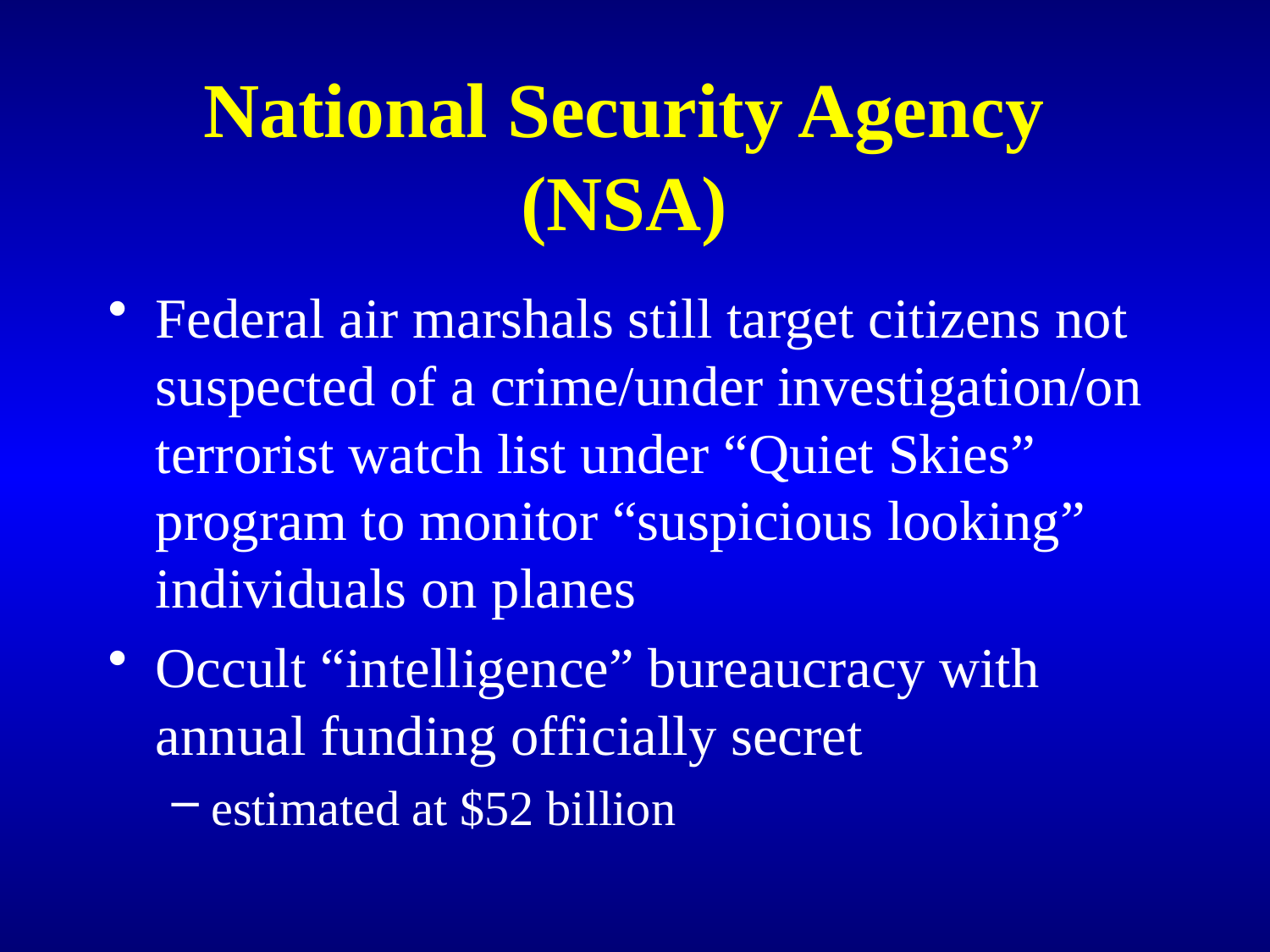

# National Security Agency (NSA)
Federal air marshals still target citizens not suspected of a crime/under investigation/on terrorist watch list under “Quiet Skies” program to monitor “suspicious looking” individuals on planes
Occult “intelligence” bureaucracy with annual funding officially secret
estimated at $52 billion